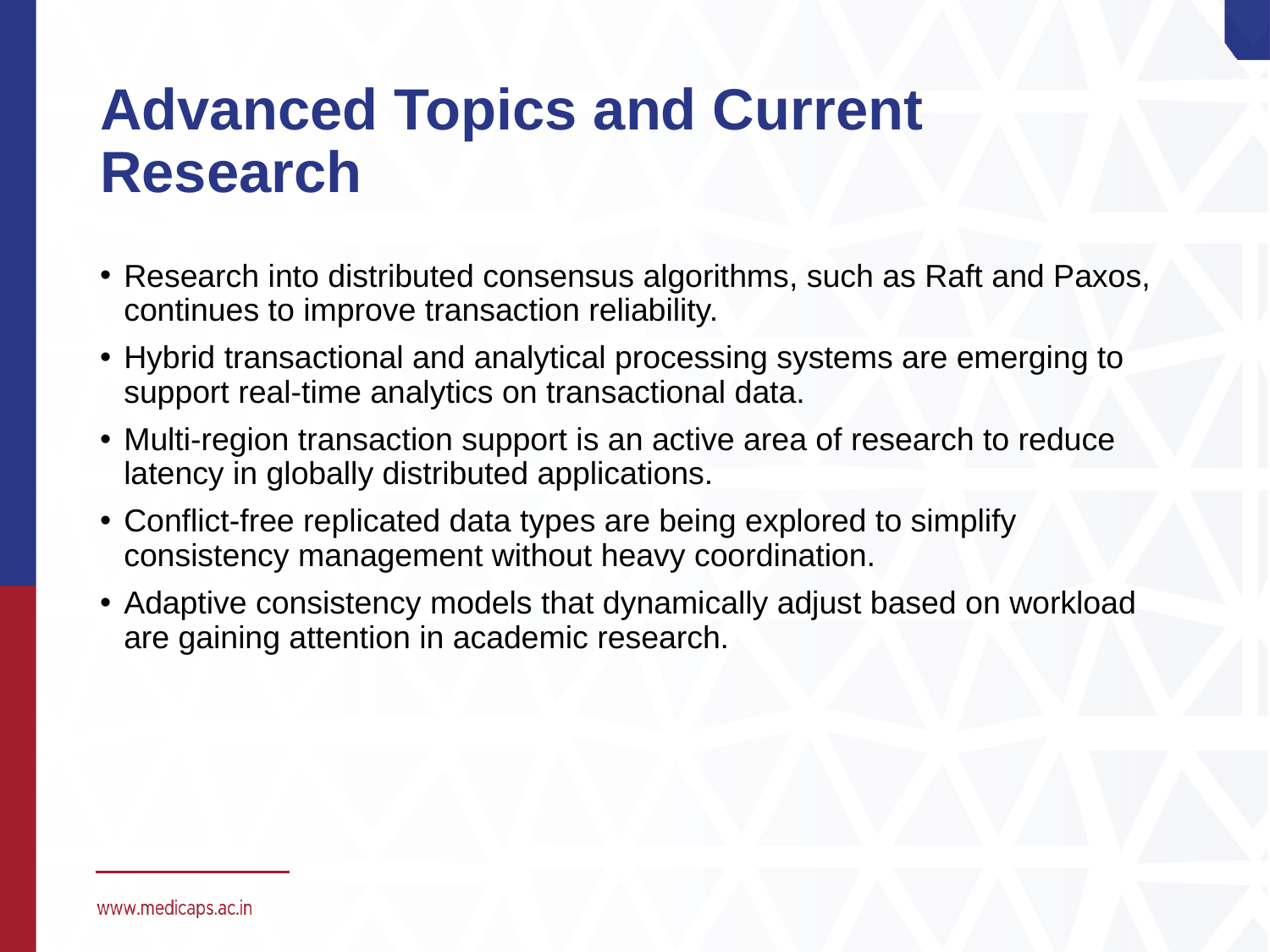

# Advanced Topics and Current Research
Research into distributed consensus algorithms, such as Raft and Paxos, continues to improve transaction reliability.
Hybrid transactional and analytical processing systems are emerging to support real-time analytics on transactional data.
Multi-region transaction support is an active area of research to reduce latency in globally distributed applications.
Conflict-free replicated data types are being explored to simplify consistency management without heavy coordination.
Adaptive consistency models that dynamically adjust based on workload are gaining attention in academic research.